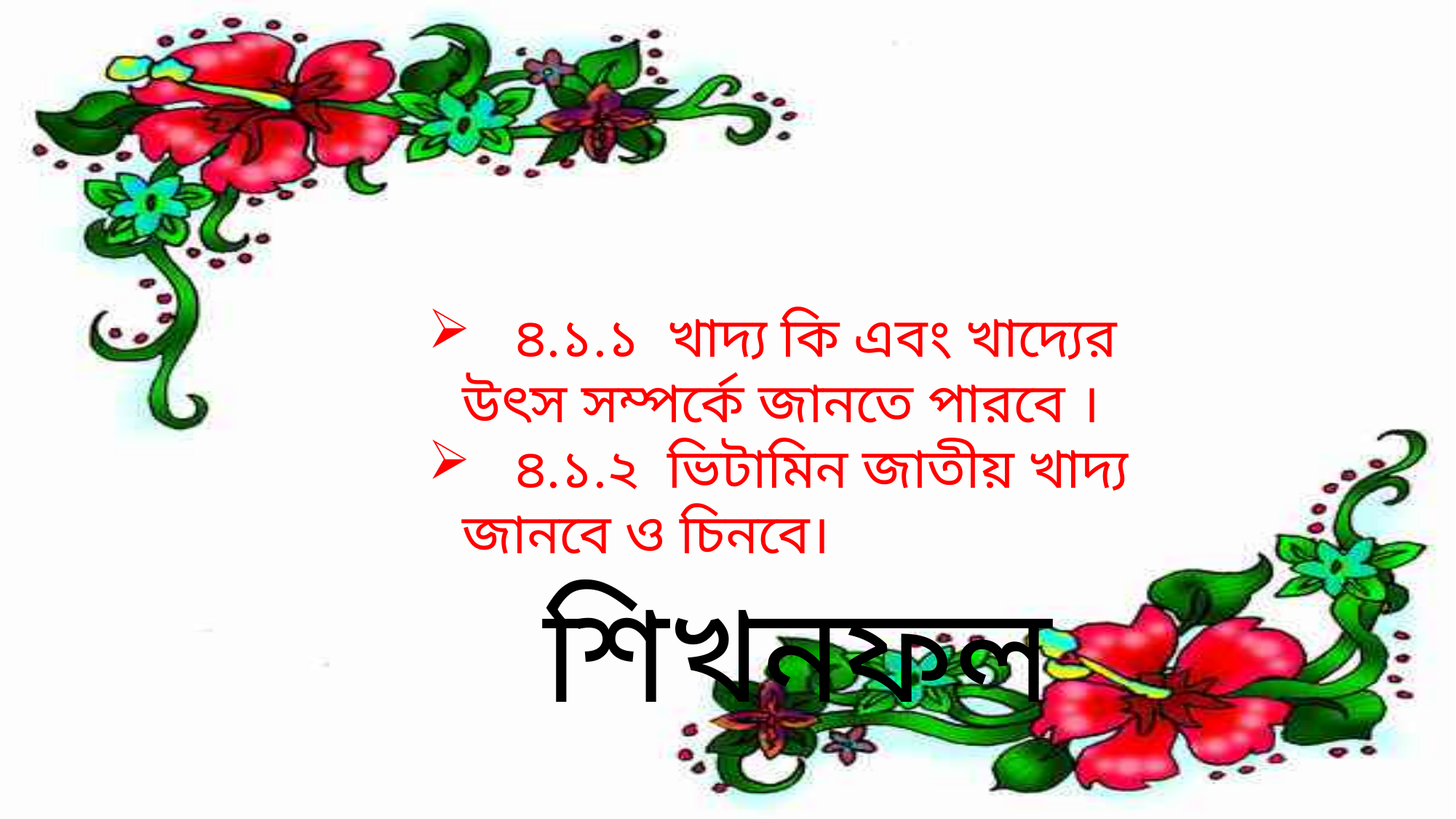

শিখনফল
   ৪.১.১  খাদ্য কি এবং খাদ্যের উৎস সম্পর্কে জানতে পারবে ।
   ৪.১.২  ভিটামিন জাতীয় খাদ্য জানবে ও চিনবে।